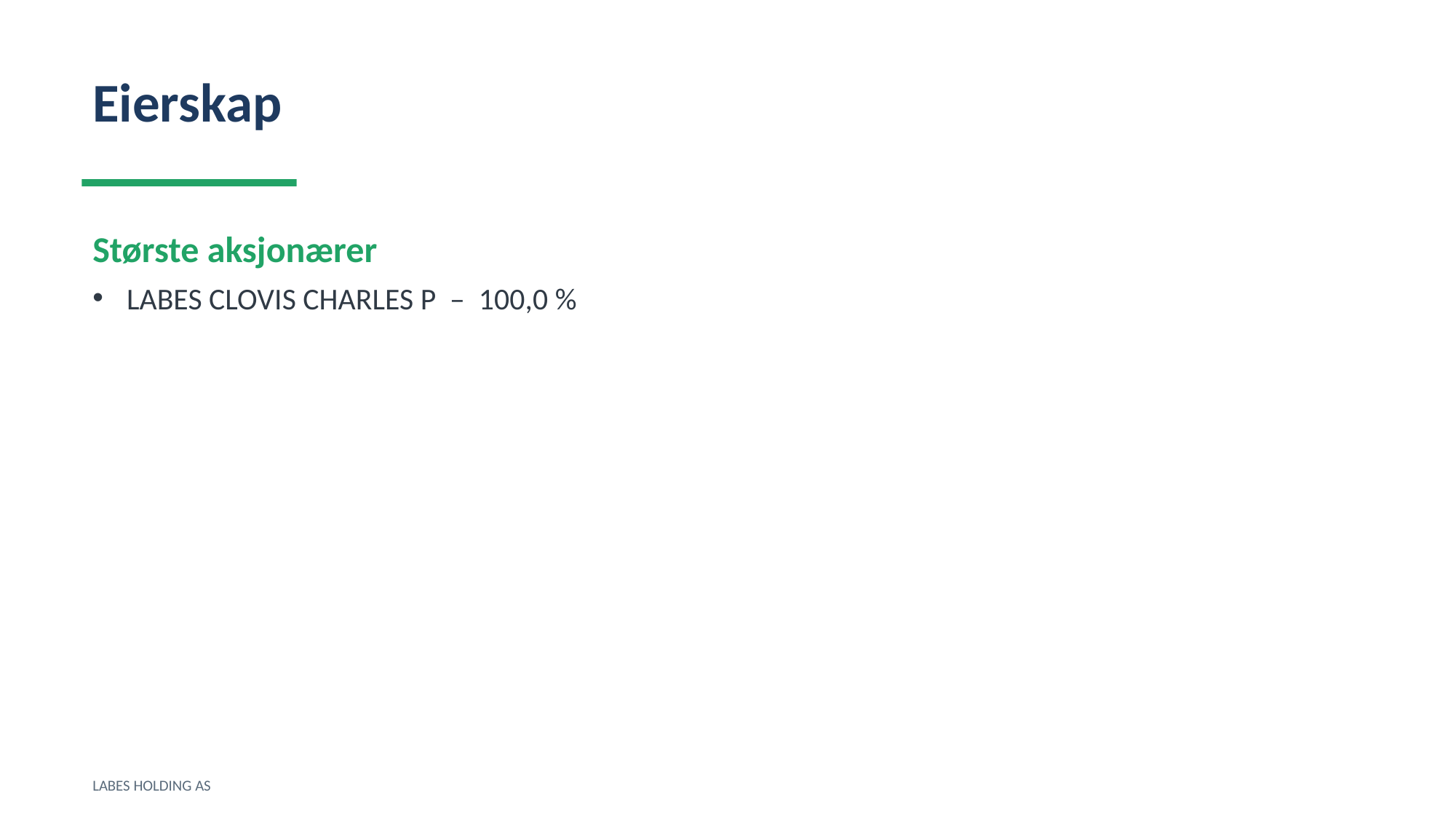

Eierskap

Største aksjonærer
LABES CLOVIS CHARLES P  –  100,0 %
LABES HOLDING AS